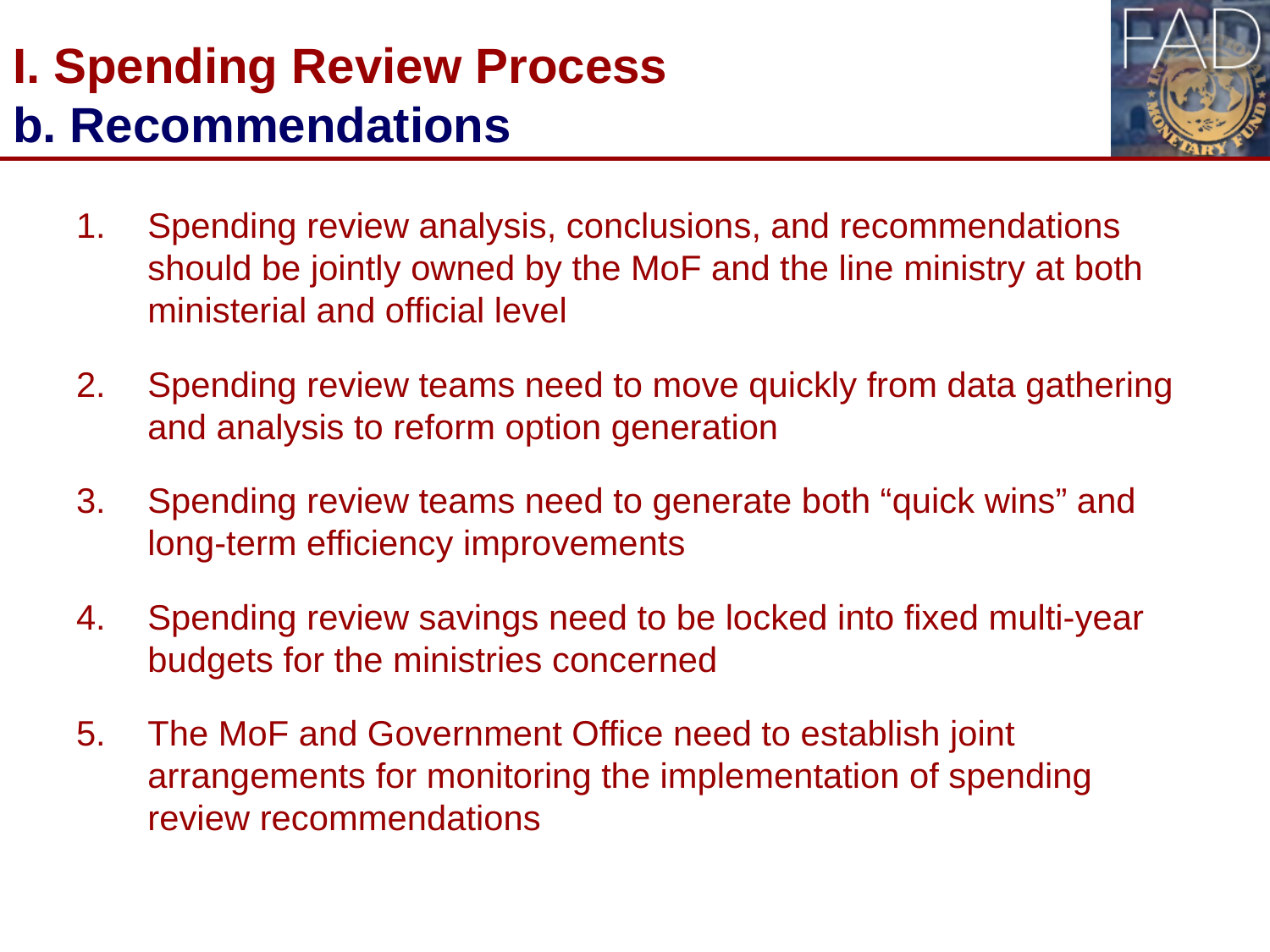

# I. Spending Review Process b. Recommendations
Spending review analysis, conclusions, and recommendations should be jointly owned by the MoF and the line ministry at both ministerial and official level
Spending review teams need to move quickly from data gathering and analysis to reform option generation
Spending review teams need to generate both “quick wins” and long-term efficiency improvements
Spending review savings need to be locked into fixed multi-year budgets for the ministries concerned
The MoF and Government Office need to establish joint arrangements for monitoring the implementation of spending review recommendations
4